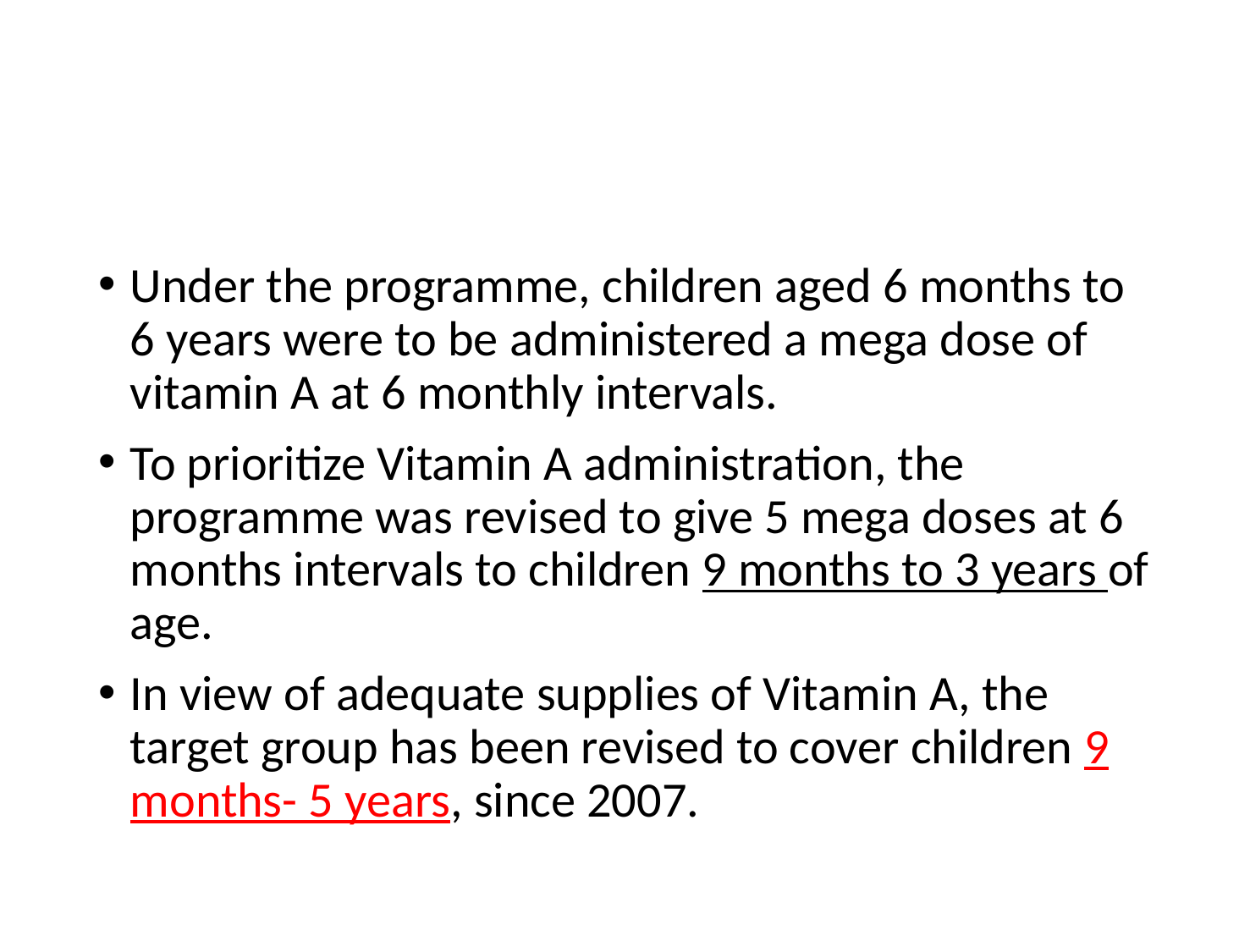

#
Under the programme, children aged 6 months to 6 years were to be administered a mega dose of vitamin A at 6 monthly intervals.
To prioritize Vitamin A administration, the programme was revised to give 5 mega doses at 6 months intervals to children 9 months to 3 years of age.
In view of adequate supplies of Vitamin A, the target group has been revised to cover children 9 months- 5 years, since 2007.